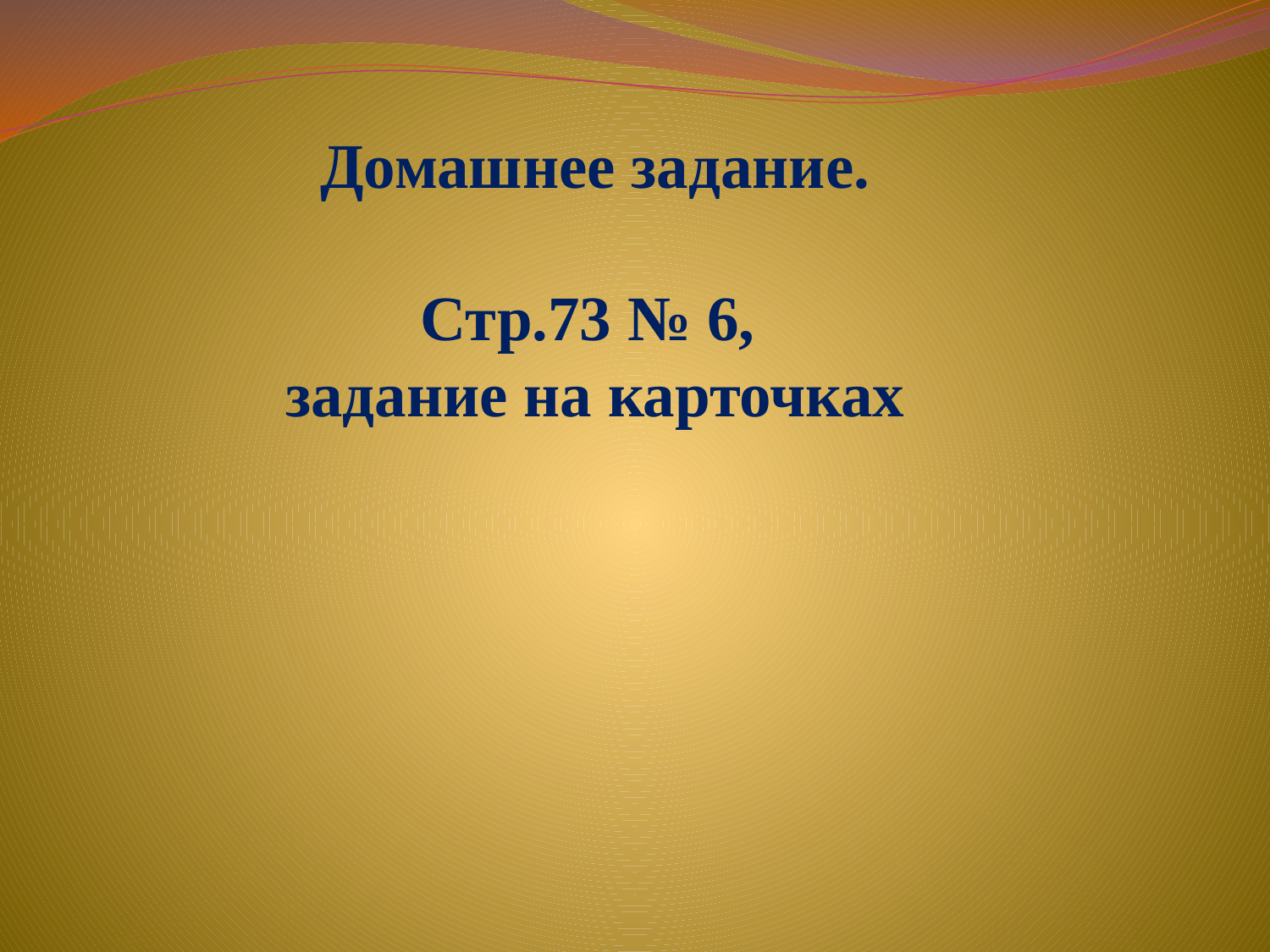

Домашнее задание.

Стр.73 № 6,
задание на карточках